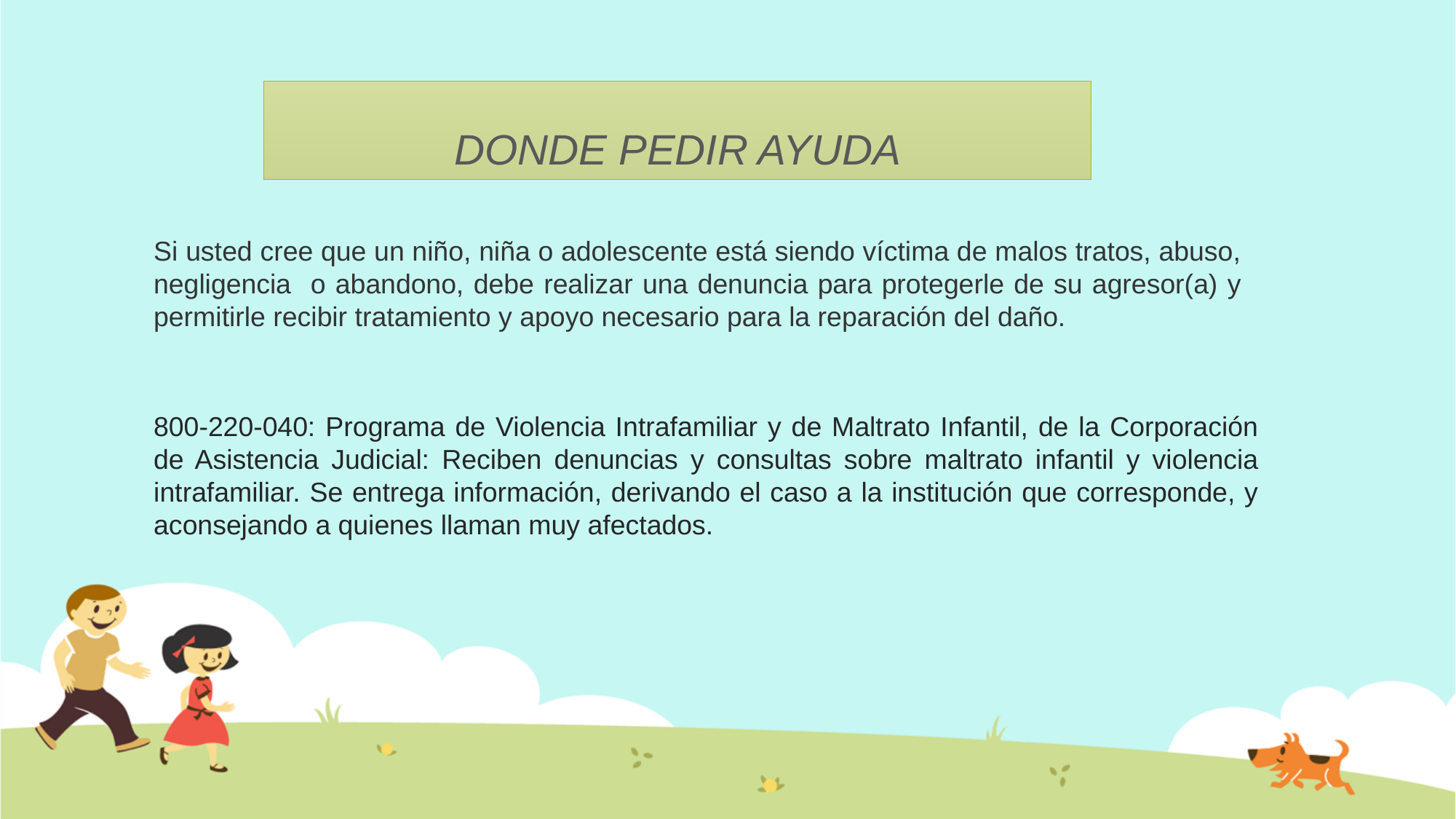

# DONDE PEDIR AYUDA
Si usted cree que un niño, niña o adolescente está siendo víctima de malos tratos, abuso, negligencia  o abandono, debe realizar una denuncia para protegerle de su agresor(a) y permitirle recibir tratamiento y apoyo necesario para la reparación del daño.
800-220-040: Programa de Violencia Intrafamiliar y de Maltrato Infantil, de la Corporación de Asistencia Judicial: Reciben denuncias y consultas sobre maltrato infantil y violencia intrafamiliar. Se entrega información, derivando el caso a la institución que corresponde, y aconsejando a quienes llaman muy afectados.